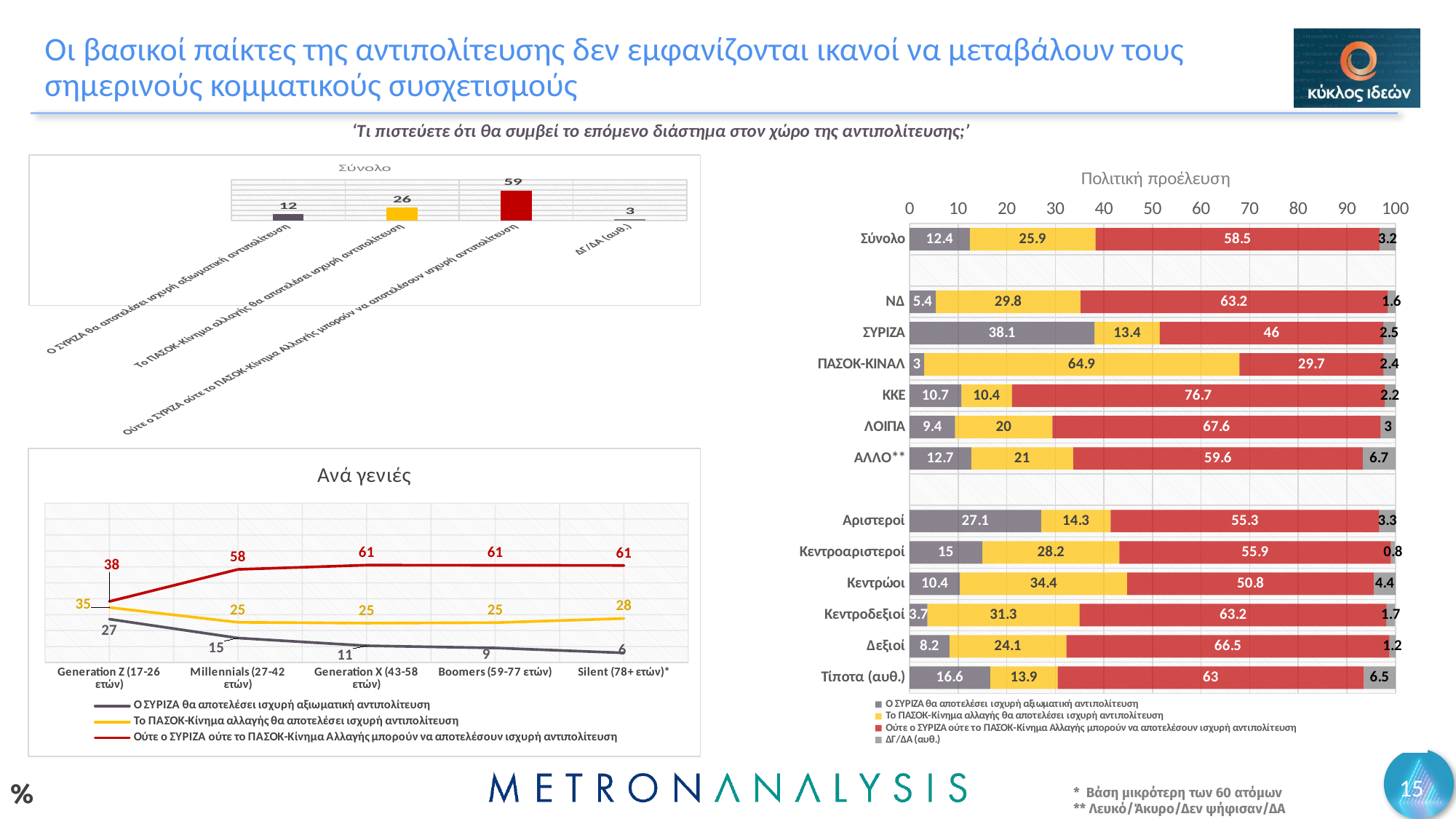

# Οι βασικοί παίκτες της αντιπολίτευσης δεν εμφανίζονται ικανοί να μεταβάλουν τους σημερινούς κομματικούς συσχετισμούς
‘Τι πιστεύετε ότι θα συμβεί το επόμενο διάστημα στον χώρο της αντιπολίτευσης;’

### Chart: Σύνολο

| Category | Series 1 |
|---|---|
| Ο ΣΥΡΙΖΑ θα αποτελέσει ισχυρή αξιωματική αντιπολίτευση | 12.4 |
| Το ΠΑΣΟΚ-Κίνημα αλλαγής θα αποτελέσει ισχυρή αντιπολίτευση | 25.9 |
| Ούτε ο ΣΥΡΙΖΑ ούτε το ΠΑΣΟΚ-Κίνημα Αλλαγής μπορούν να αποτελέσουν ισχυρή αντιπολίτευση | 58.5 |
| ΔΓ/ΔΑ (αυθ.) | 3.2 |

### Chart: Πολιτική προέλευση

| Category | Ο ΣΥΡΙΖΑ θα αποτελέσει ισχυρή αξιωματική αντιπολίτευση | Το ΠΑΣΟΚ-Κίνημα αλλαγής θα αποτελέσει ισχυρή αντιπολίτευση | Ούτε ο ΣΥΡΙΖΑ ούτε το ΠΑΣΟΚ-Κίνημα Αλλαγής μπορούν να αποτελέσουν ισχυρή αντιπολίτευση | ΔΓ/ΔΑ (αυθ.) |
|---|---|---|---|---|
| Σύνολο | 12.4 | 25.9 | 58.5 | 3.2 |
|  | None | None | None | None |
| ΝΔ | 5.4 | 29.8 | 63.2 | 1.6 |
| ΣΥΡΙΖΑ | 38.1 | 13.4 | 46.0 | 2.5 |
| ΠΑΣΟΚ-ΚΙΝΑΛ | 3.0 | 64.9 | 29.7 | 2.4 |
| KKE | 10.7 | 10.4 | 76.7 | 2.2 |
| ΛΟΙΠΑ | 9.4 | 20.0 | 67.6 | 3.0 |
| ΆΛΛΟ** | 12.7 | 21.0 | 59.6 | 6.7 |
|  | None | None | None | None |
| Αριστεροί | 27.1 | 14.3 | 55.3 | 3.3 |
| Κεντροαριστεροί | 15.0 | 28.2 | 55.9 | 0.8 |
| Κεντρώοι | 10.4 | 34.4 | 50.8 | 4.4 |
| Κεντροδεξιοί | 3.7 | 31.3 | 63.2 | 1.7 |
| Δεξιοί | 8.2 | 24.1 | 66.5 | 1.2 |
| Τίποτα (αυθ.) | 16.6 | 13.9 | 63.0 | 6.5 |

### Chart: Ανά γενιές

| Category | Ο ΣΥΡΙΖΑ θα αποτελέσει ισχυρή αξιωματική αντιπολίτευση | Το ΠΑΣΟΚ-Κίνημα αλλαγής θα αποτελέσει ισχυρή αντιπολίτευση | Ούτε ο ΣΥΡΙΖΑ ούτε το ΠΑΣΟΚ-Κίνημα Αλλαγής μπορούν να αποτελέσουν ισχυρή αντιπολίτευση |
|---|---|---|---|
| Generation Z (17-26 ετών) | 27.2 | 34.5 | 38.3 |
| Millennials (27-42 ετών) | 15.3 | 25.2 | 58.4 |
| Generation X (43-58 ετών) | 10.5 | 24.7 | 61.1 |
| Boomers (59-77 ετών) | 9.1 | 25.0 | 61.0 |
| Silent (78+ ετών)* | 6.0 | 27.6 | 60.9 |
15
%
*  Βάση μικρότερη των 60 ατόμων
** Λευκό/Άκυρο/Δεν ψήφισαν/ΔΑ